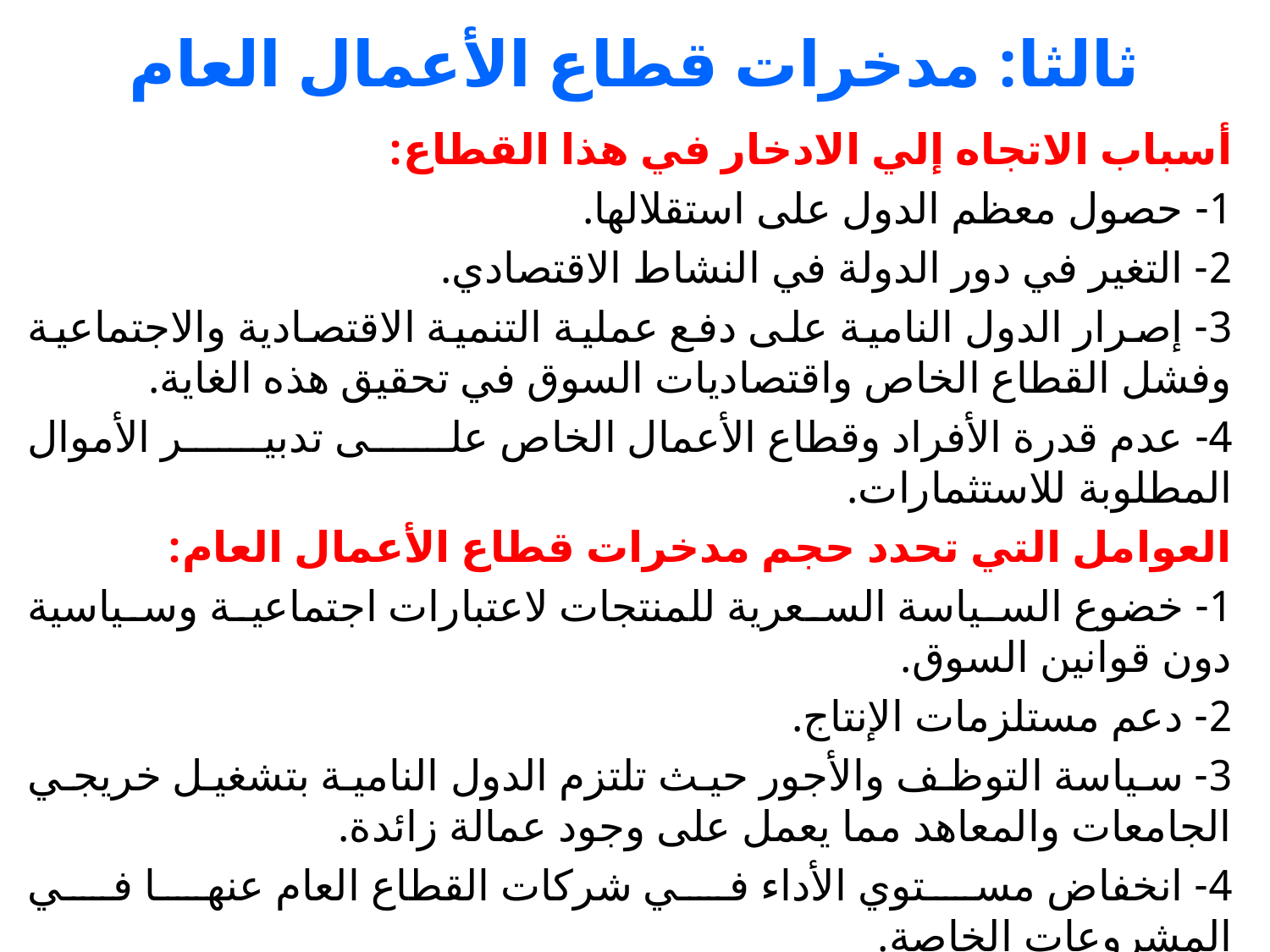

# ثالثا: مدخرات قطاع الأعمال العام
أسباب الاتجاه إلي الادخار في هذا القطاع:
1- حصول معظم الدول على استقلالها.
2- التغير في دور الدولة في النشاط الاقتصادي.
3- إصرار الدول النامية على دفع عملية التنمية الاقتصادية والاجتماعية وفشل القطاع الخاص واقتصاديات السوق في تحقيق هذه الغاية.
4- عدم قدرة الأفراد وقطاع الأعمال الخاص على تدبير الأموال المطلوبة للاستثمارات.
العوامل التي تحدد حجم مدخرات قطاع الأعمال العام:
1- خضوع السياسة السعرية للمنتجات لاعتبارات اجتماعية وسياسية دون قوانين السوق.
2- دعم مستلزمات الإنتاج.
3- سياسة التوظف والأجور حيث تلتزم الدول النامية بتشغيل خريجي الجامعات والمعاهد مما يعمل على وجود عمالة زائدة.
4- انخفاض مستوي الأداء في شركات القطاع العام عنها في المشروعات الخاصة.
- ويحسب الدخل الصافي لقطاع الأعمال العام بنفس طريقة حساب الدخل الصافي لقطاع الأعمال الخاص فيما عدا أن صافى الأرباح لا يظهر ضمن بنود التكاليف.